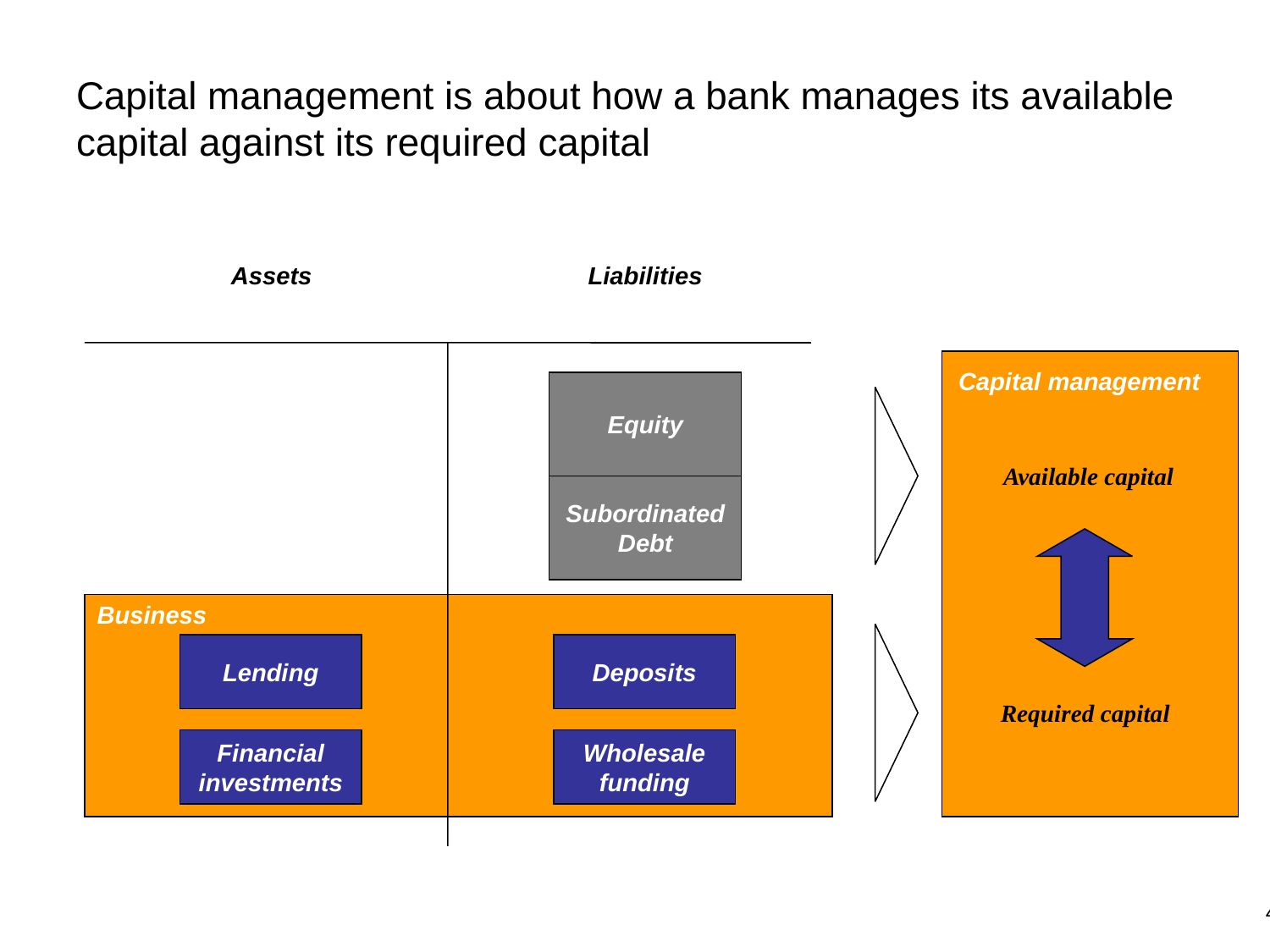

# Capital management is about how a bank manages its available capital against its required capital
Assets
Liabilities

Capital management
Equity

Available capital
Subordinated Debt

Business

Lending
Deposits

Required capital
Financial investments
Wholesale funding